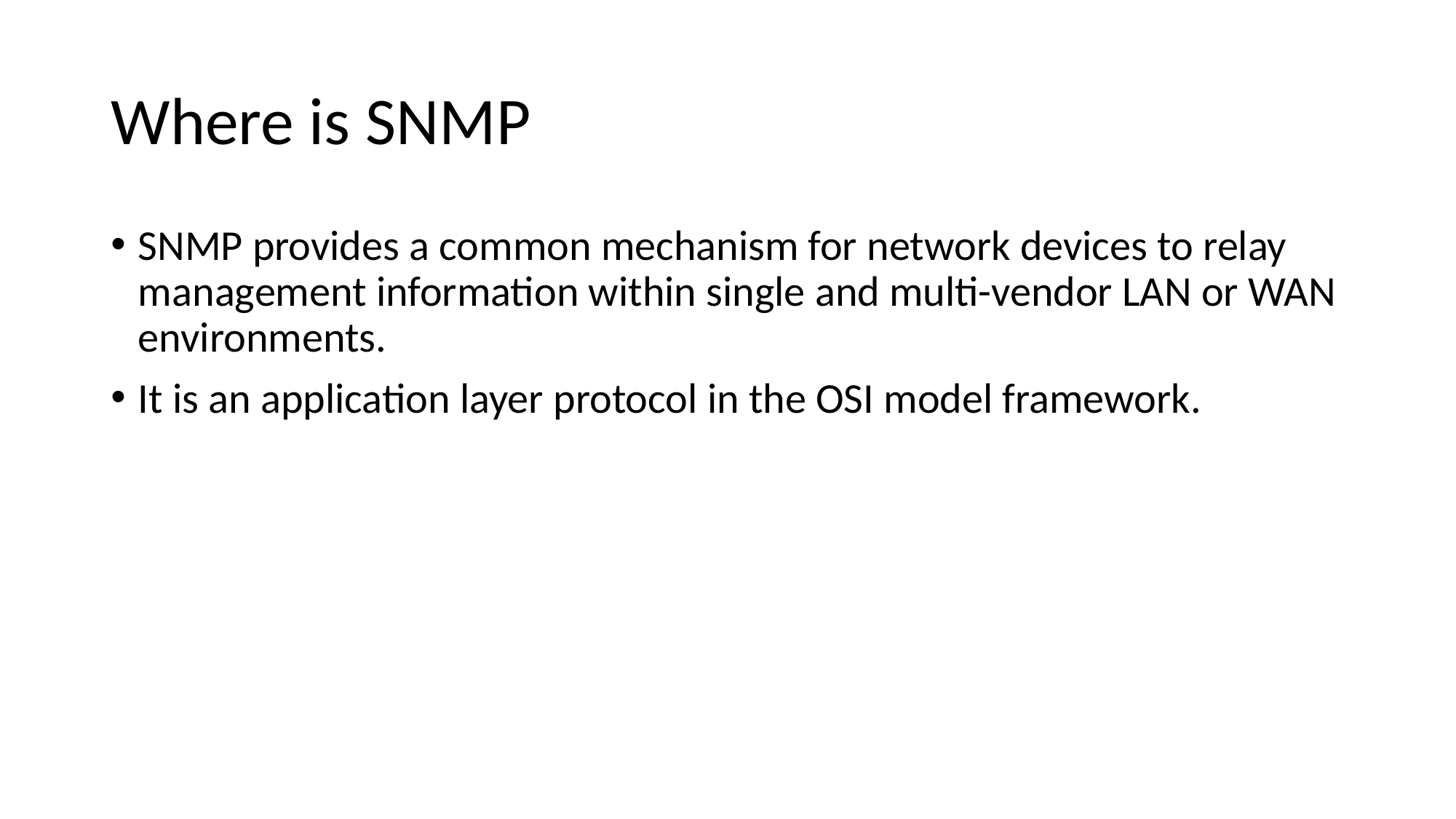

# Where is SNMP
SNMP provides a common mechanism for network devices to relay management information within single and multi-vendor LAN or WAN environments.
It is an application layer protocol in the OSI model framework.